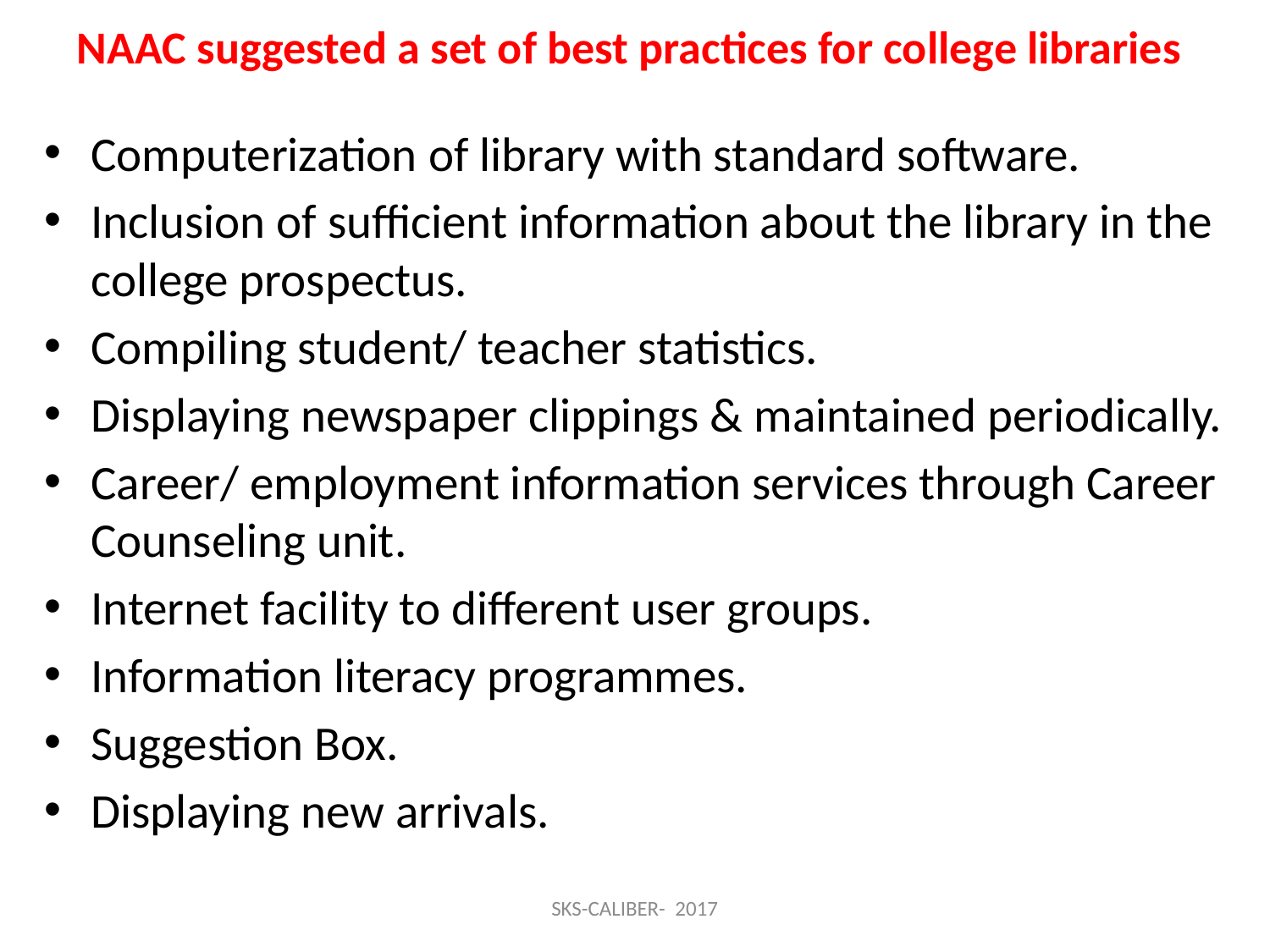

# NAAC suggested a set of best practices for college libraries
Computerization of library with standard software.
Inclusion of sufficient information about the library in the college prospectus.
Compiling student/ teacher statistics.
Displaying newspaper clippings & maintained periodically.
Career/ employment information services through Career Counseling unit.
Internet facility to different user groups.
Information literacy programmes.
Suggestion Box.
Displaying new arrivals.
SKS-CALIBER-  2017